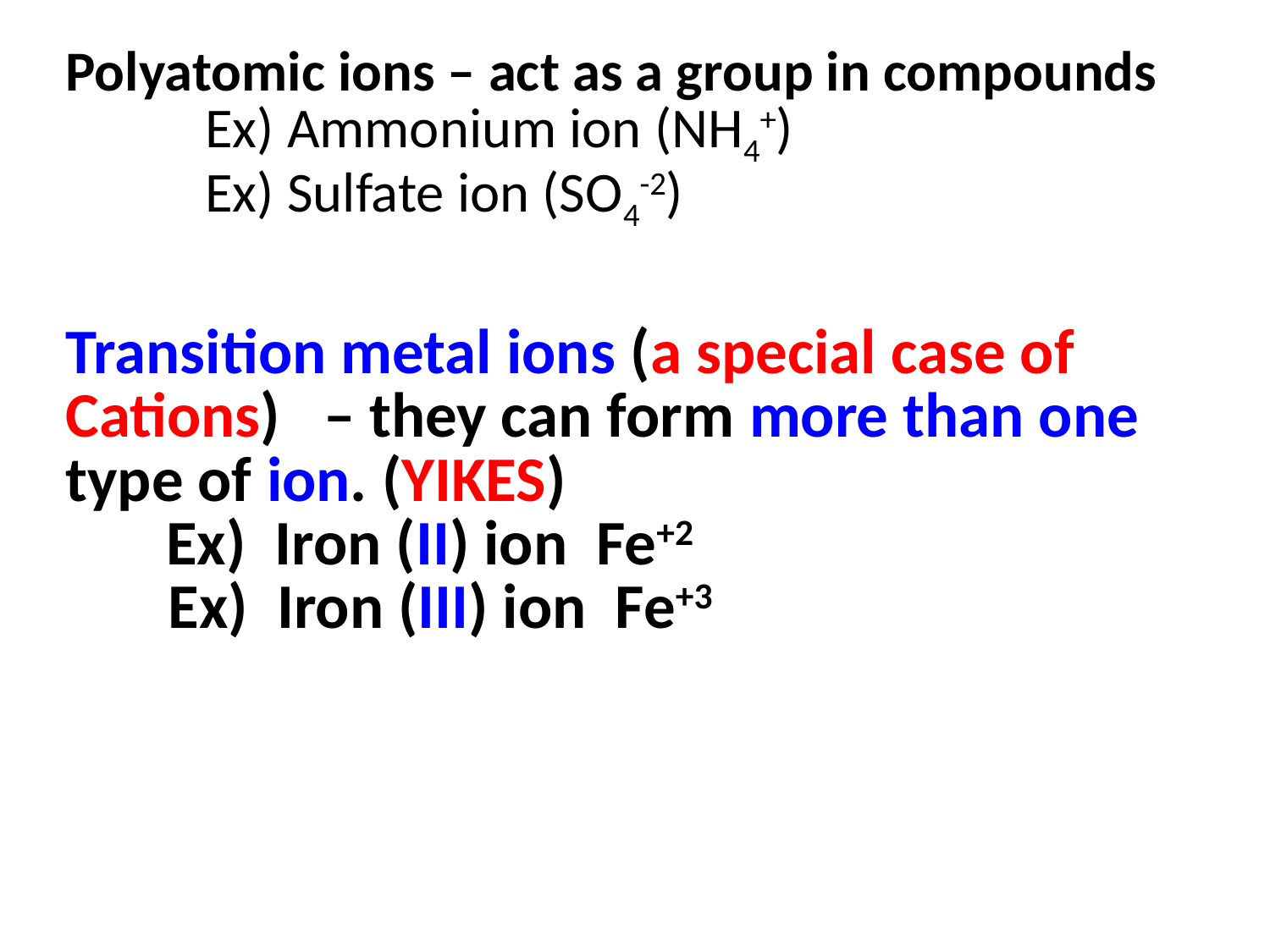

| Polyatomic ions – act as a group in compounds Ex) Ammonium ion (NH4+) Ex) Sulfate ion (SO4-2)   Transition metal ions (a special case of Cations) – they can form more than one type of ion. (YIKES) Ex)  Iron (II) ion  Fe+2      Ex)  Iron (III) ion  Fe+3 |
| --- |